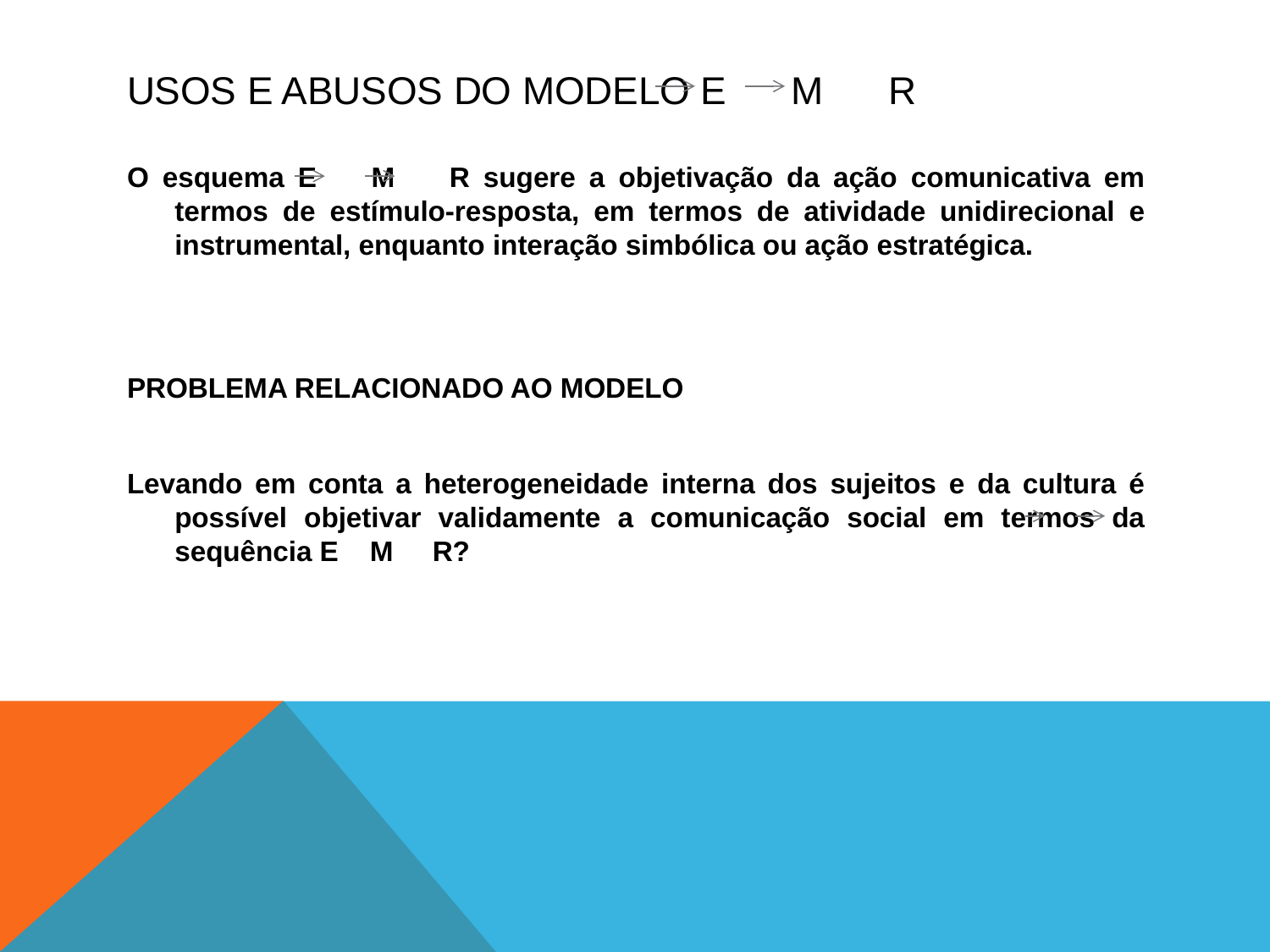

# Usos e abusos do modelo e      m      r
O esquema E    M    R sugere a objetivação da ação comunicativa em termos de estímulo-resposta, em termos de atividade unidirecional e instrumental, enquanto interação simbólica ou ação estratégica.

PROBLEMA RELACIONADO AO MODELO

Levando em conta a heterogeneidade interna dos sujeitos e da cultura é possível objetivar validamente a comunicação social em termos da sequência E    M     R?